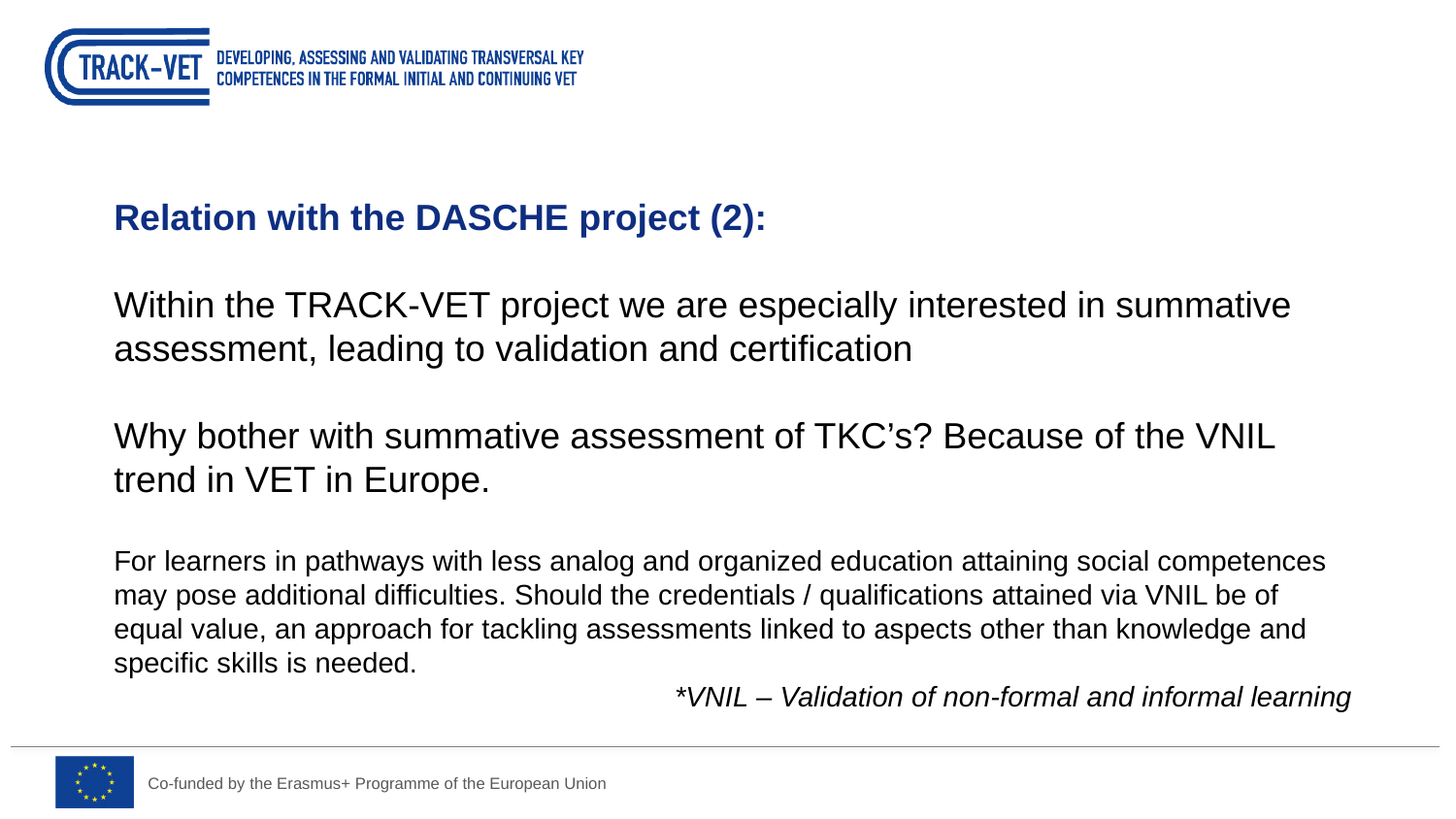

Relation with the DASCHE project (2):

Within the TRACK-VET project we are especially interested in summative assessment, leading to validation and certification

Why bother with summative assessment of TKC’s? Because of the VNIL trend in VET in Europe.

For learners in pathways with less analog and organized education attaining social competences may pose additional difficulties. Should the credentials / qualifications attained via VNIL be of equal value, an approach for tackling assessments linked to aspects other than knowledge and specific skills is needed.
*VNIL – Validation of non-formal and informal learning